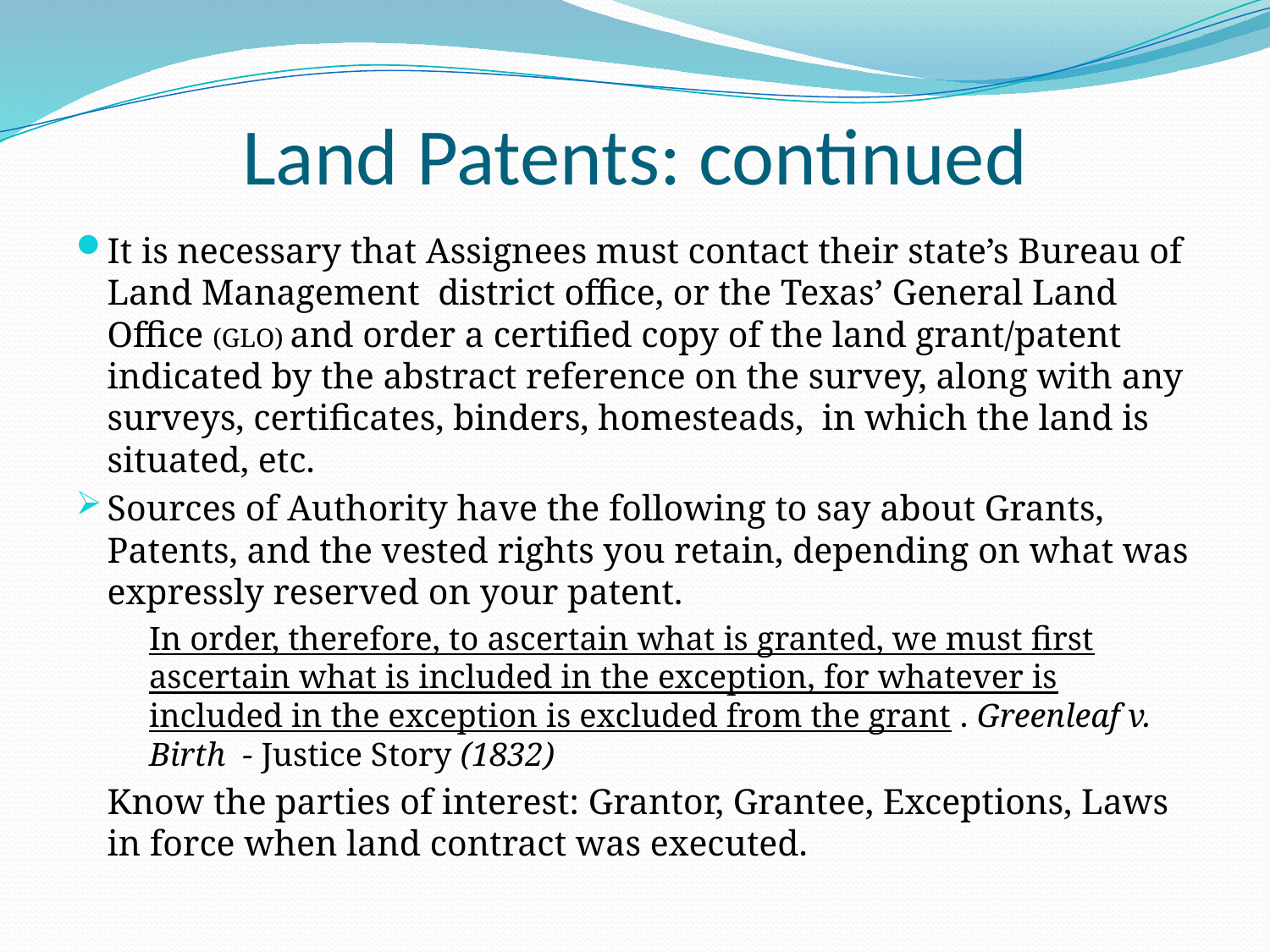

# Land Patents: continued
It is necessary that Assignees must contact their state’s Bureau of Land Management  district office, or the Texas’ General Land Office (GLO) and order a certified copy of the land grant/patent indicated by the abstract reference on the survey, along with any surveys, certificates, binders, homesteads,  in which the land is situated, etc.
Sources of Authority have the following to say about Grants, Patents, and the vested rights you retain, depending on what was expressly reserved on your patent.
	In order, therefore, to ascertain what is granted, we must first ascertain what is included in the exception, for whatever is included in the exception is excluded from the grant . Greenleaf v. Birth  - Justice Story (1832)
	Know the parties of interest: Grantor, Grantee, Exceptions, Laws in force when land contract was executed.